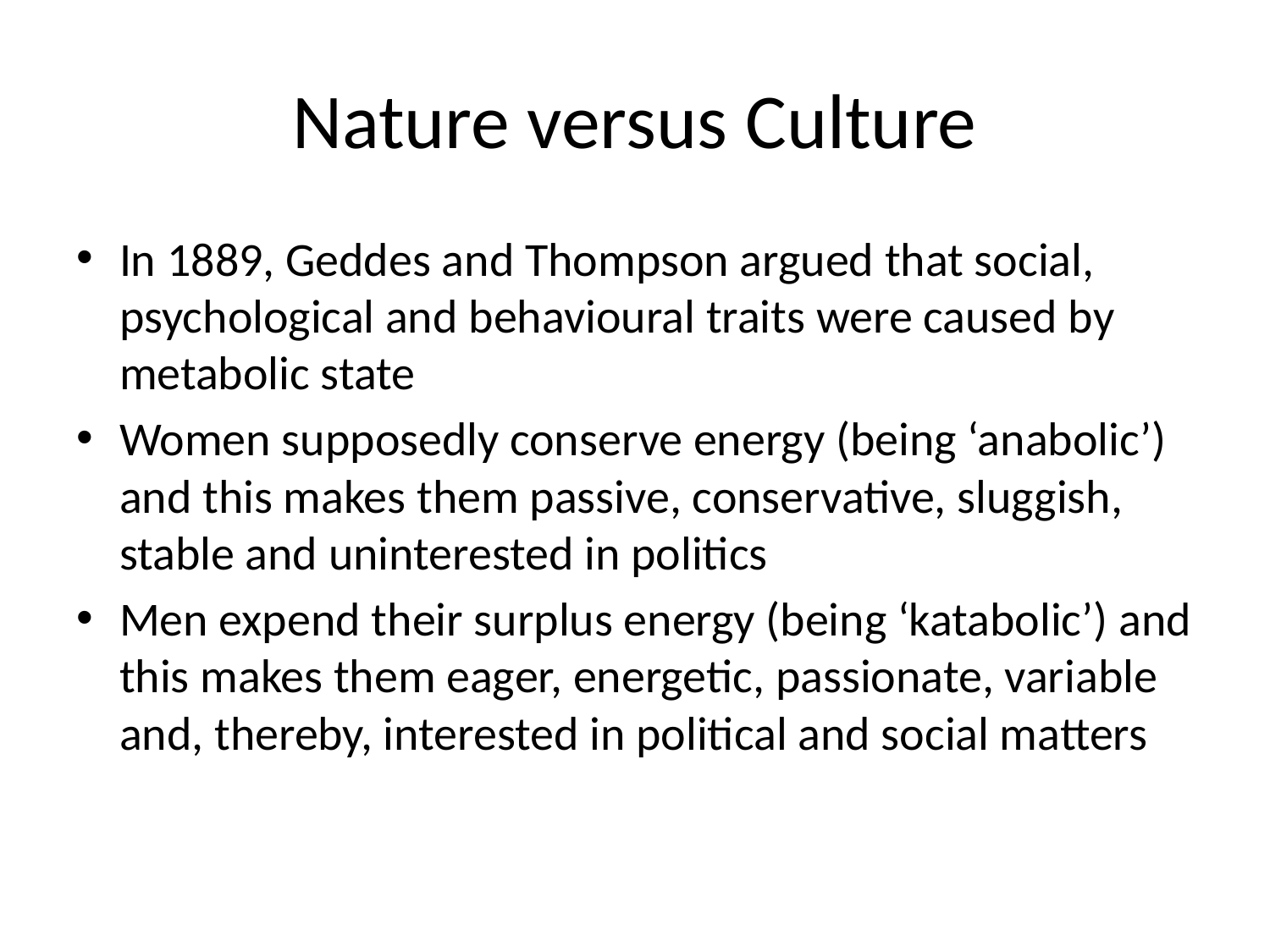

# Nature versus Culture
In 1889, Geddes and Thompson argued that social, psychological and behavioural traits were caused by metabolic state
Women supposedly conserve energy (being ‘anabolic’) and this makes them passive, conservative, sluggish, stable and uninterested in politics
Men expend their surplus energy (being ‘katabolic’) and this makes them eager, energetic, passionate, variable and, thereby, interested in political and social matters